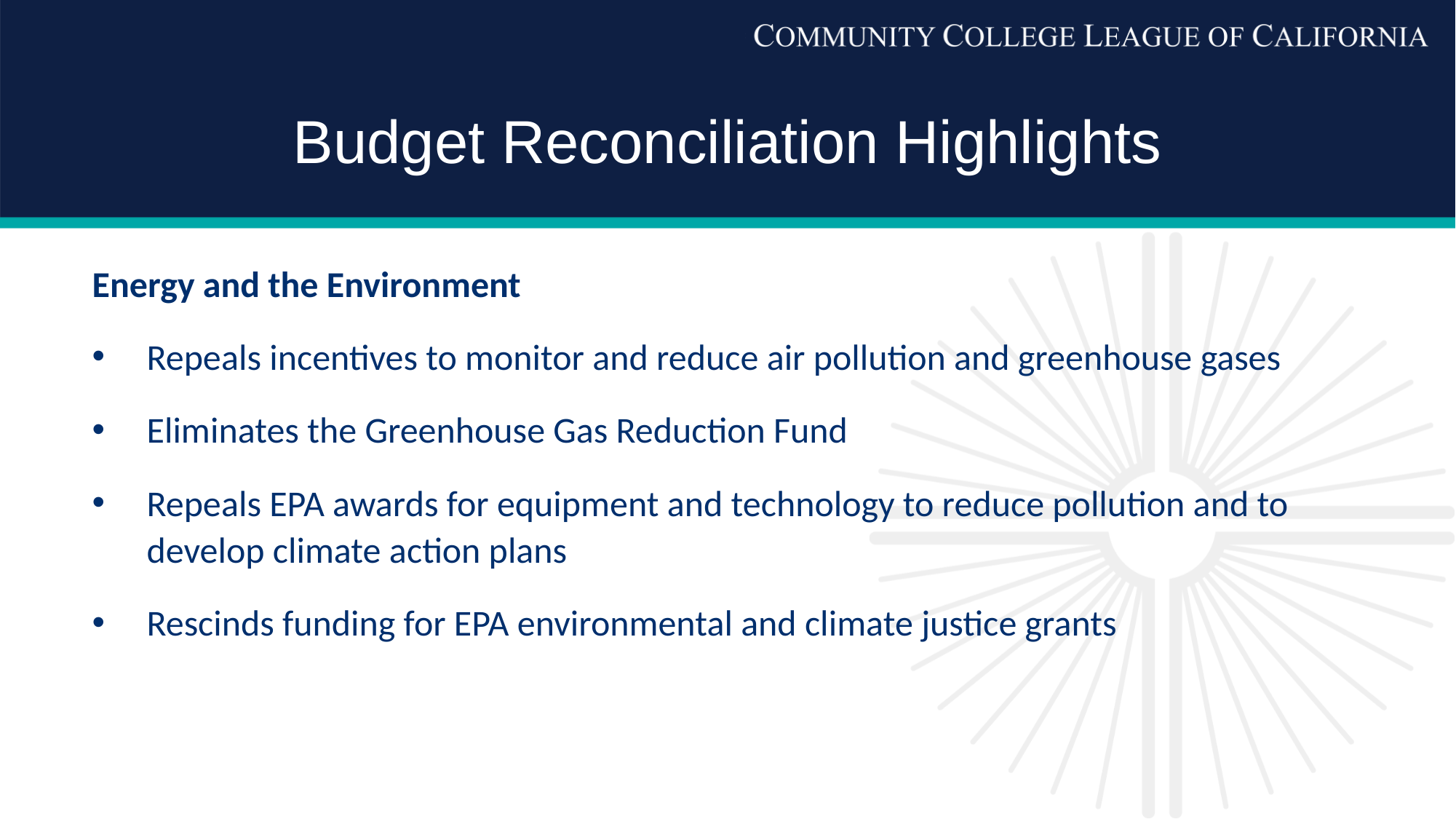

# Budget Reconciliation Highlights
Energy and the Environment
Repeals incentives to monitor and reduce air pollution and greenhouse gases
Eliminates the Greenhouse Gas Reduction Fund
Repeals EPA awards for equipment and technology to reduce pollution and to develop climate action plans
Rescinds funding for EPA environmental and climate justice grants